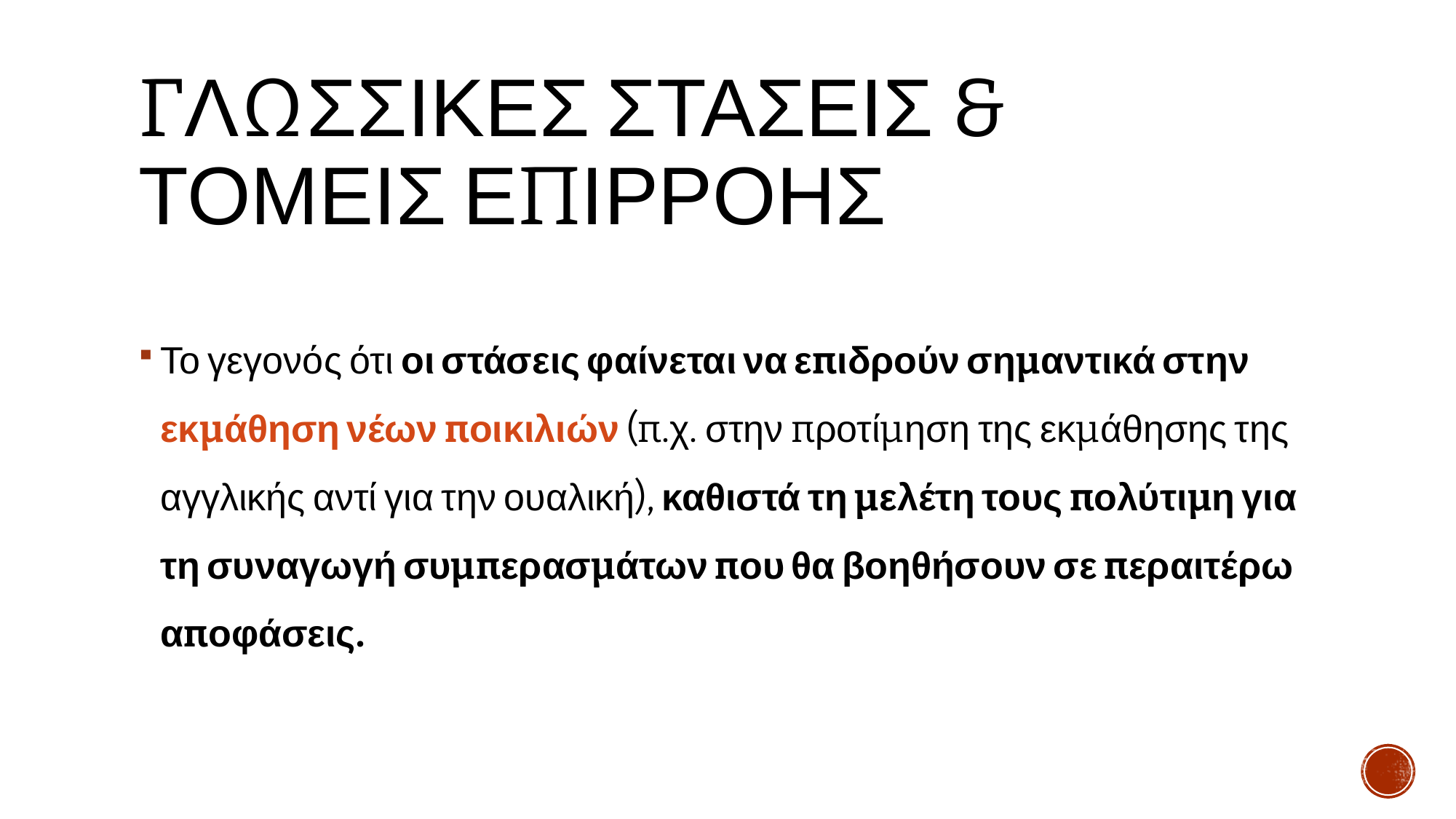

# γλωσσικεσ στασεισ & τομεισ επιρροησ

Το γεγονός ότι οι στάσεις φαίνεται να επιδρούν σημαντικά στην εκμάθηση νέων ποικιλιών (π.χ. στην προτίμηση της εκμάθησης της αγγλικής αντί για την ουαλική), καθιστά τη μελέτη τους πολύτιμη για τη συναγωγή συμπερασμάτων που θα βοηθήσουν σε περαιτέρω αποφάσεις.